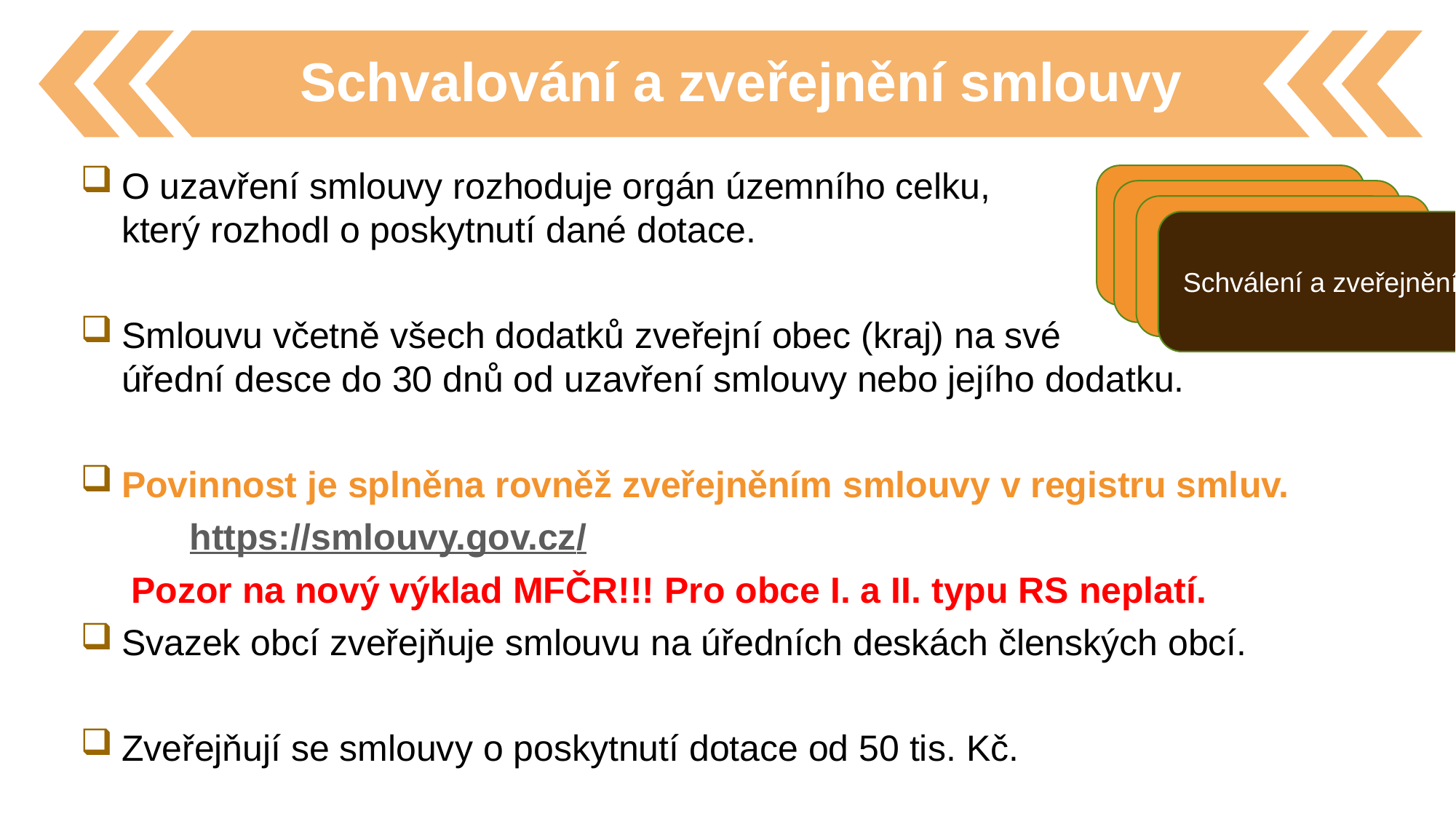

Schvalování a zveřejnění smlouvy
O uzavření smlouvy rozhoduje orgán územního celku,
který rozhodl o poskytnutí dané dotace.

Smlouvu včetně všech dodatků zveřejní obec (kraj) na své
úřední desce do 30 dnů od uzavření smlouvy nebo jejího dodatku.

Povinnost je splněna rovněž zveřejněním smlouvy v registru smluv.
	https://smlouvy.gov.cz/
     Pozor na nový výklad MFČR!!! Pro obce I. a II. typu RS neplatí.
Svazek obcí zveřejňuje smlouvu na úředních deskách členských obcí.

Zveřejňují se smlouvy o poskytnutí dotace od 50 tis. Kč.

Zákonné náležitosti
Zákonné náležitosti
Další podmínky
Schválení a zveřejnění